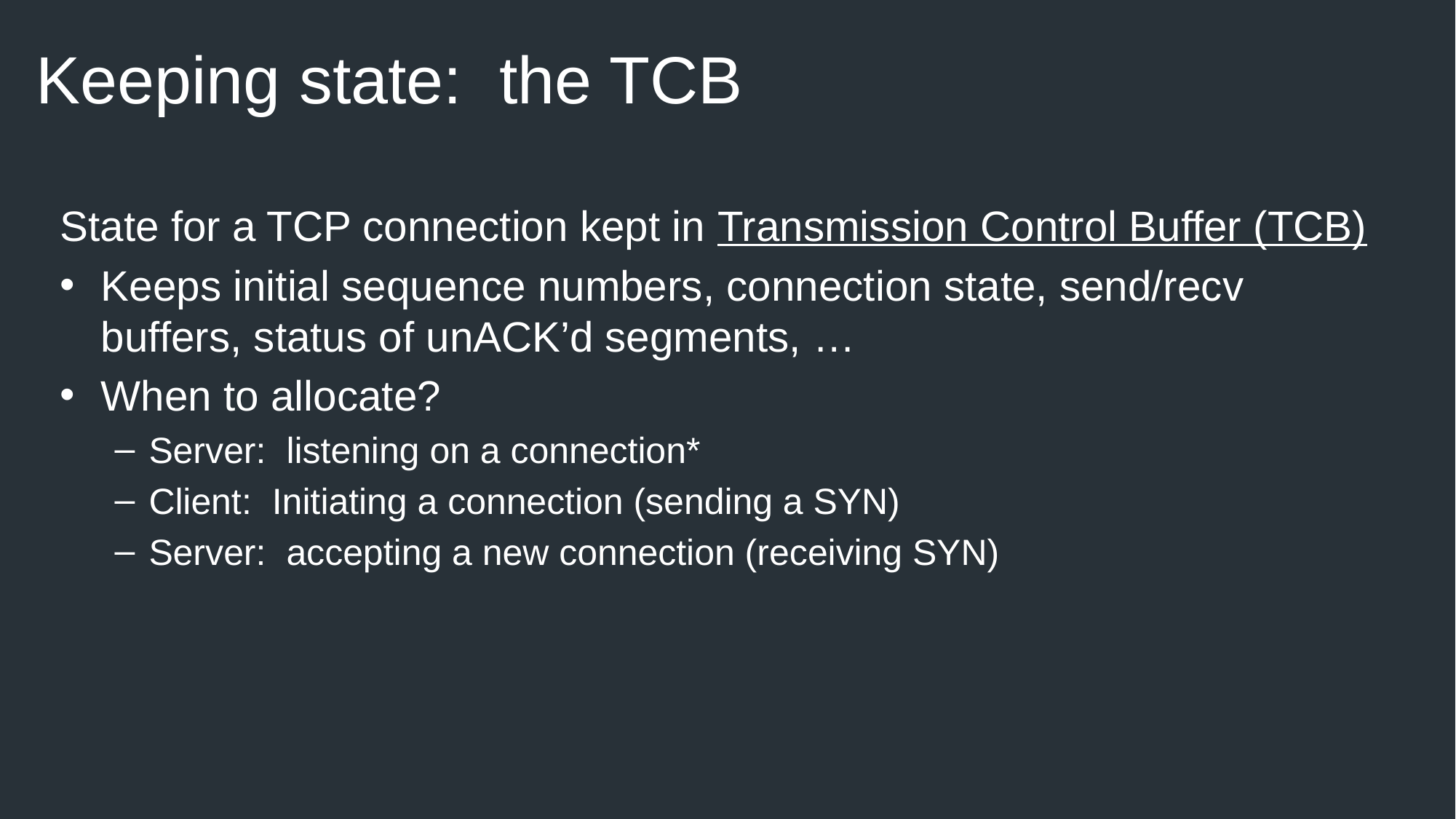

# Keeping state:  the TCB
State for a TCP connection kept in Transmission Control Buffer (TCB)
Keeps initial sequence numbers, connection state, send/recv buffers, status of unACK’d segments, …
When to allocate?
Server:  listening on a connection*
Client:  Initiating a connection (sending a SYN)
Server:  accepting a new connection (receiving SYN)